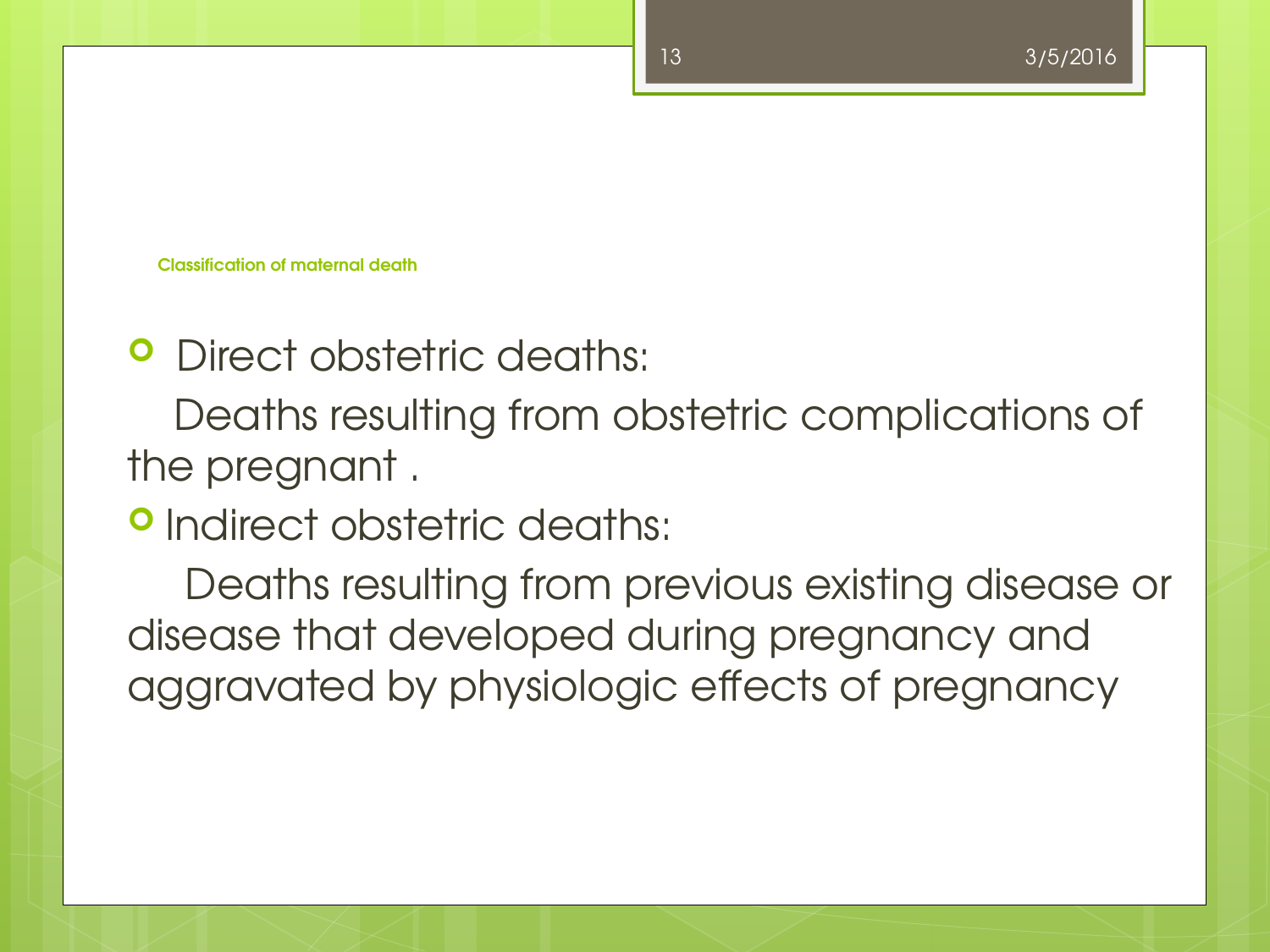

13
3/5/2016
# Classification of maternal death
 Direct obstetric deaths:
    Deaths resulting from obstetric complications of the pregnant .
Indirect obstetric deaths:
     Deaths resulting from previous existing disease or disease that developed during pregnancy and aggravated by physiologic effects of pregnancy